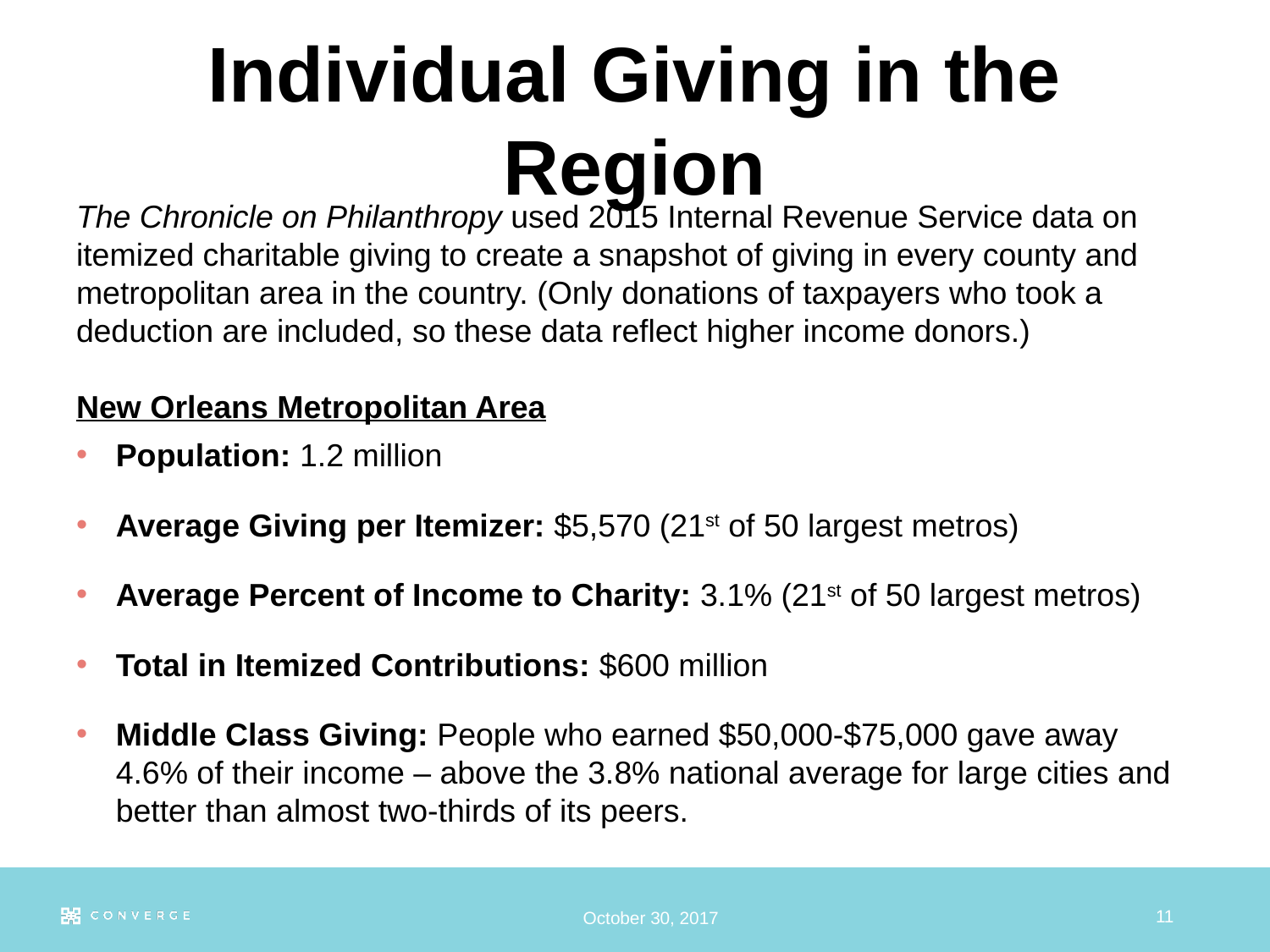

# Individual Giving in the Region
The Chronicle on Philanthropy used 2015 Internal Revenue Service data on itemized charitable giving to create a snapshot of giving in every county and metropolitan area in the country. (Only donations of taxpayers who took a deduction are included, so these data reflect higher income donors.)

New Orleans Metropolitan Area
Population: 1.2 million
Average Giving per Itemizer: $5,570 (21st of 50 largest metros)
Average Percent of Income to Charity: 3.1% (21st of 50 largest metros)
Total in Itemized Contributions: $600 million
Middle Class Giving: People who earned $50,000-$75,000 gave away 4.6% of their income – above the 3.8% national average for large cities and better than almost two-thirds of its peers.
11
October 30, 2017